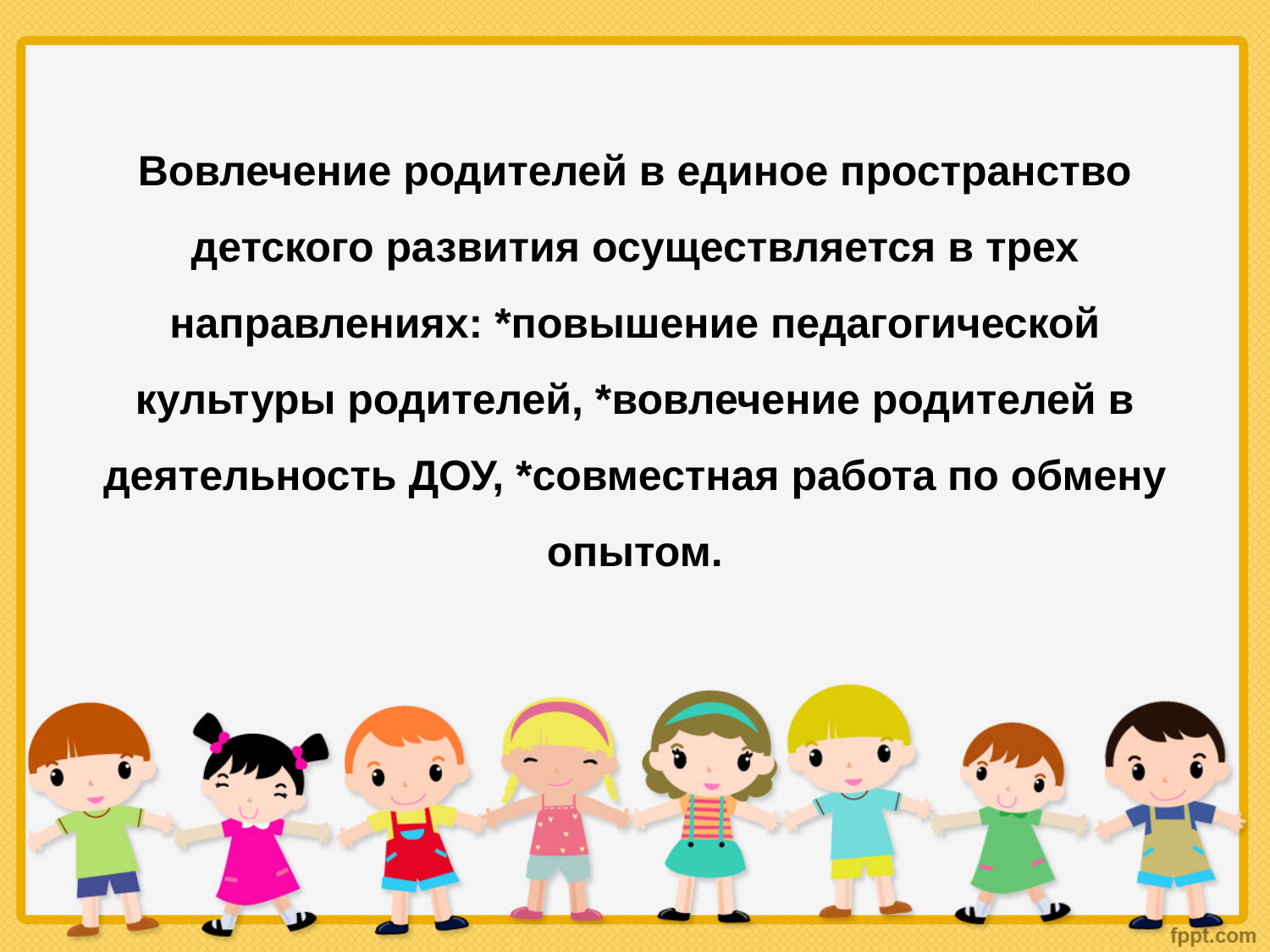

# Вовлечение родителей в единое пространство детского развития осуществляется в трех направлениях: *повышение педагогической культуры родителей, *вовлечение родителей в деятельность ДОУ, *совместная работа по обмену опытом.